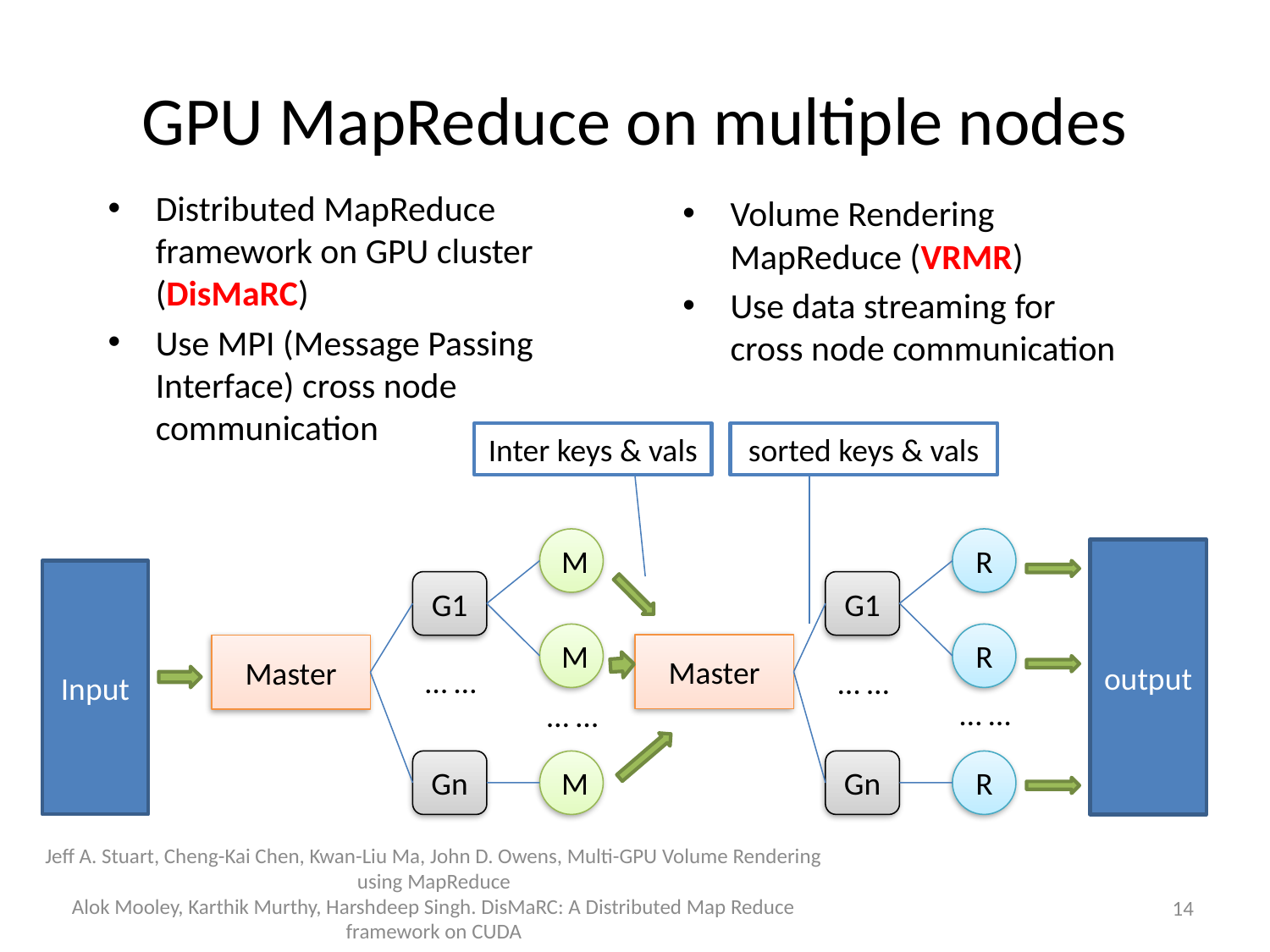

# GPU MapReduce on multiple nodes
Distributed MapReduce framework on GPU cluster (DisMaRC)
Use MPI (Message Passing Interface) cross node communication
Volume Rendering MapReduce (VRMR)
Use data streaming for cross node communication

Inter keys & vals
sorted keys & vals
M
R
output
Input

G1
G1

M
R
Master
Master

… …

… …

… …
… …

Gn
M
Gn
R

Jeff A. Stuart, Cheng-Kai Chen, Kwan-Liu Ma, John D. Owens, Multi-GPU Volume Rendering using MapReduce
Alok Mooley, Karthik Murthy, Harshdeep Singh. DisMaRC: A Distributed Map Reduce framework on CUDA
14